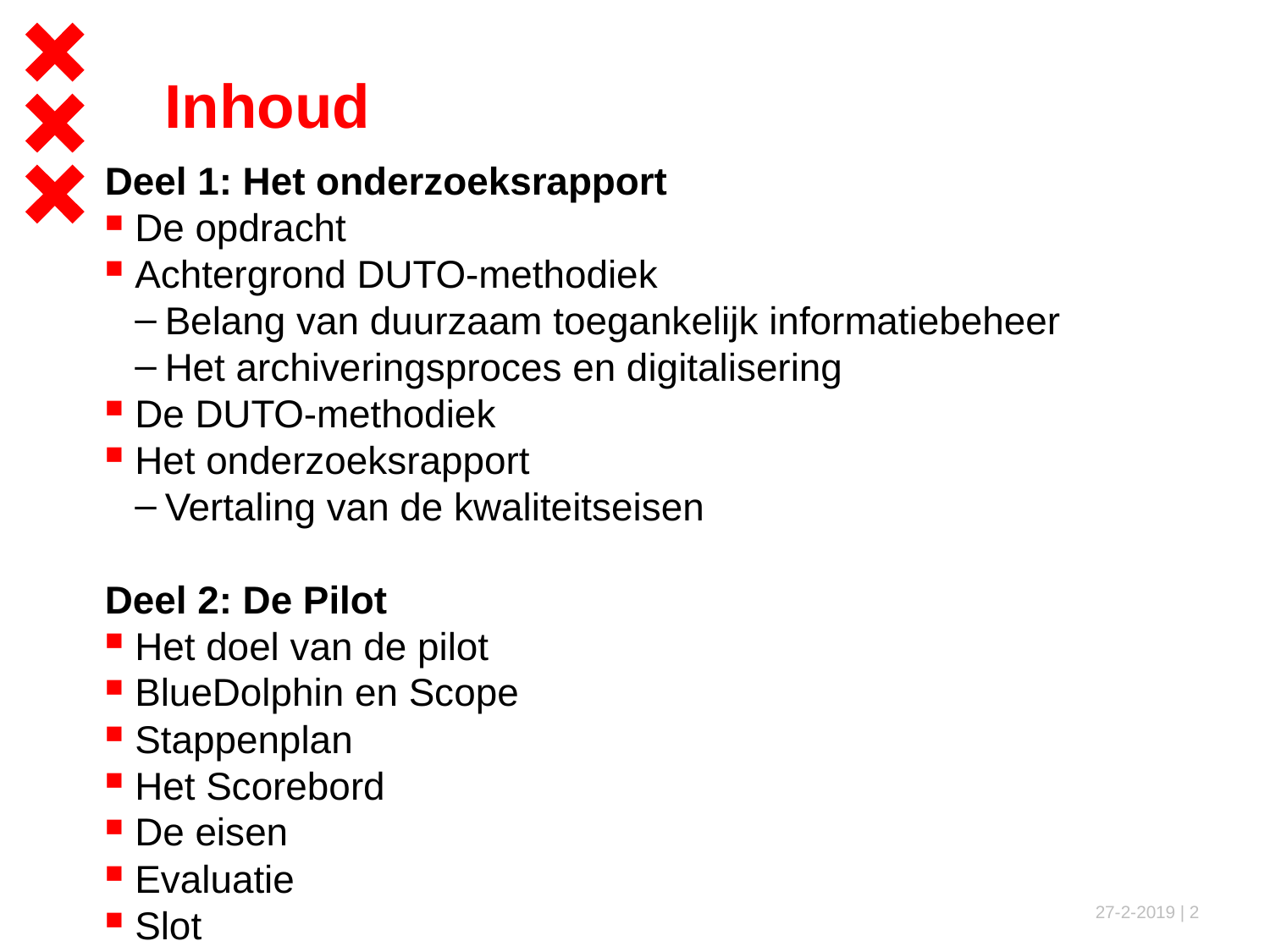

# Inhoud
Deel 1: Het onderzoeksrapport
De opdracht
Achtergrond DUTO-methodiek
Belang van duurzaam toegankelijk informatiebeheer
Het archiveringsproces en digitalisering
De DUTO-methodiek
Het onderzoeksrapport
Vertaling van de kwaliteitseisen

Deel 2: De Pilot
Het doel van de pilot
BlueDolphin en Scope
Stappenplan
Het Scorebord
De eisen
Evaluatie
Slot

27-2-2019
| 2